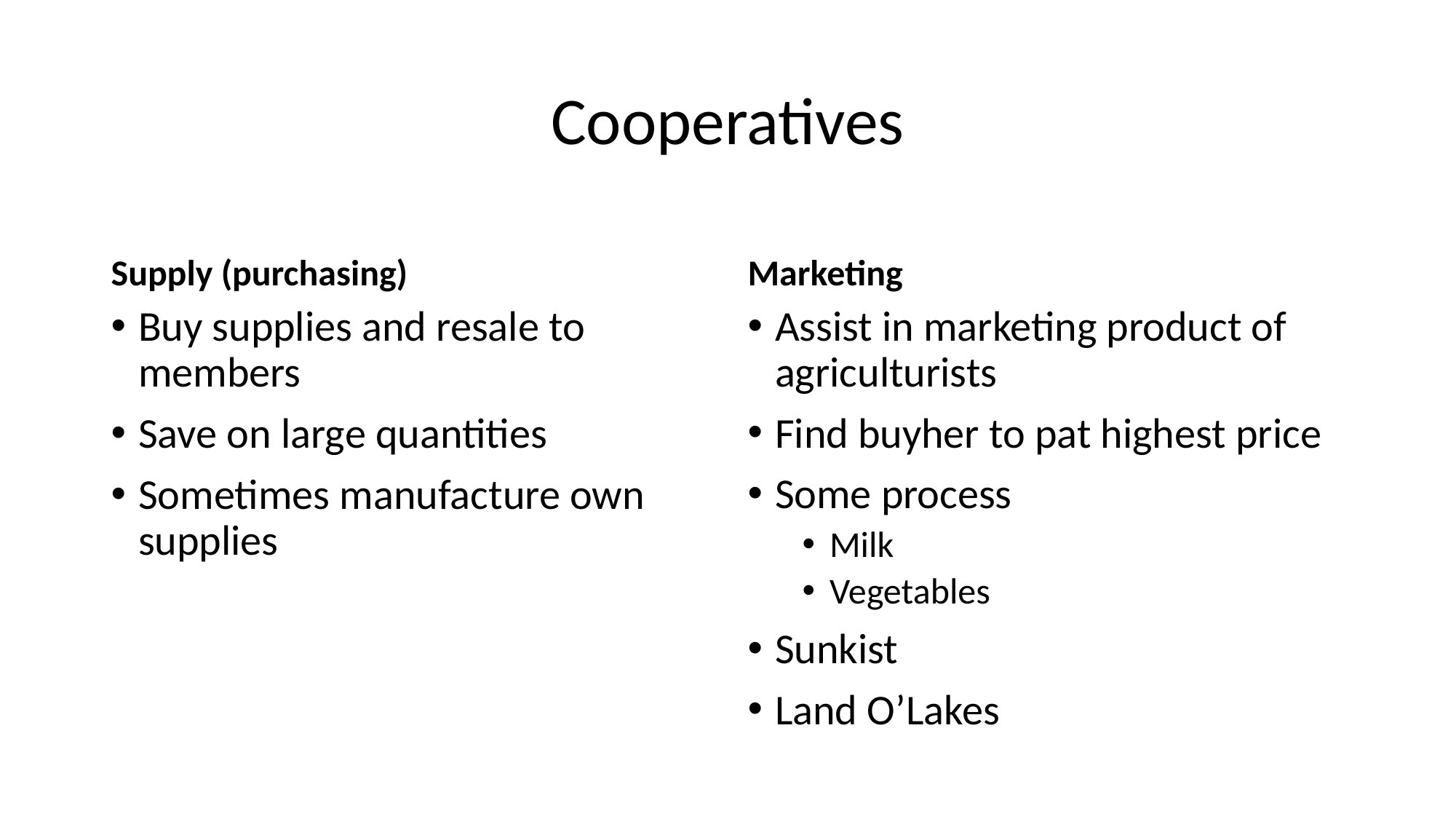

# Cooperatives
Supply (purchasing)
Marketing
Buy supplies and resale to members
Save on large quantities
Sometimes manufacture own supplies

Assist in marketing product of agriculturists
Find buyher to pat highest price
Some process
Milk
Vegetables
Sunkist
Land O’Lakes